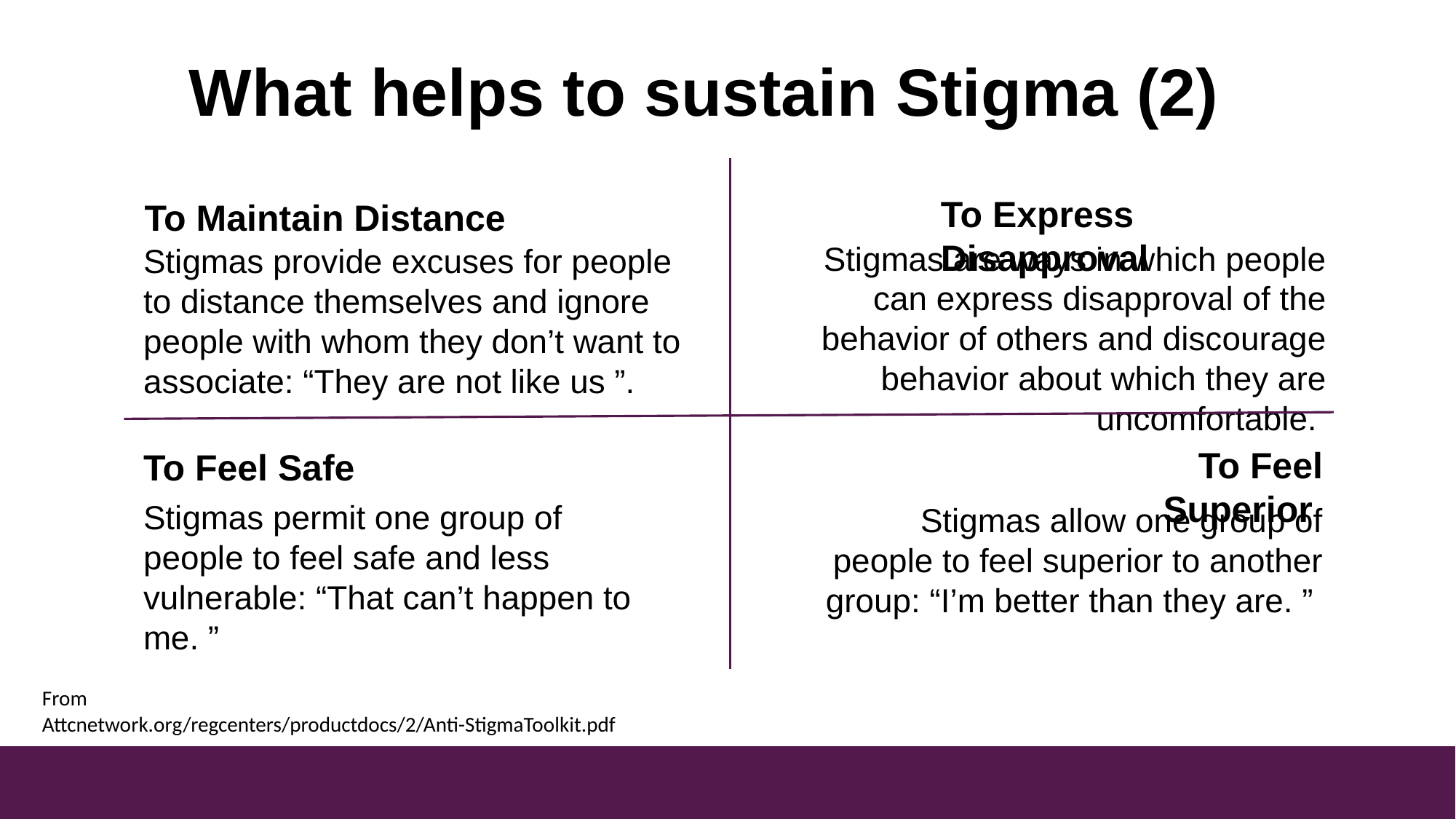

What helps to sustain Stigma (2)
To Express Disapproval
To Maintain Distance
Stigmas are ways in which people can express disapproval of the behavior of others and discourage behavior about which they are uncomfortable.
Stigmas provide excuses for people to distance themselves and ignore people with whom they don’t want to associate: “They are not like us ”.
To Feel Superior
To Feel Safe
Stigmas permit one group of people to feel safe and less vulnerable: “That can’t happen to me. ”
Stigmas allow one group of people to feel superior to another group: “I’m better than they are. ”
From
Attcnetwork.org/regcenters/productdocs/2/Anti-StigmaToolkit.pdf